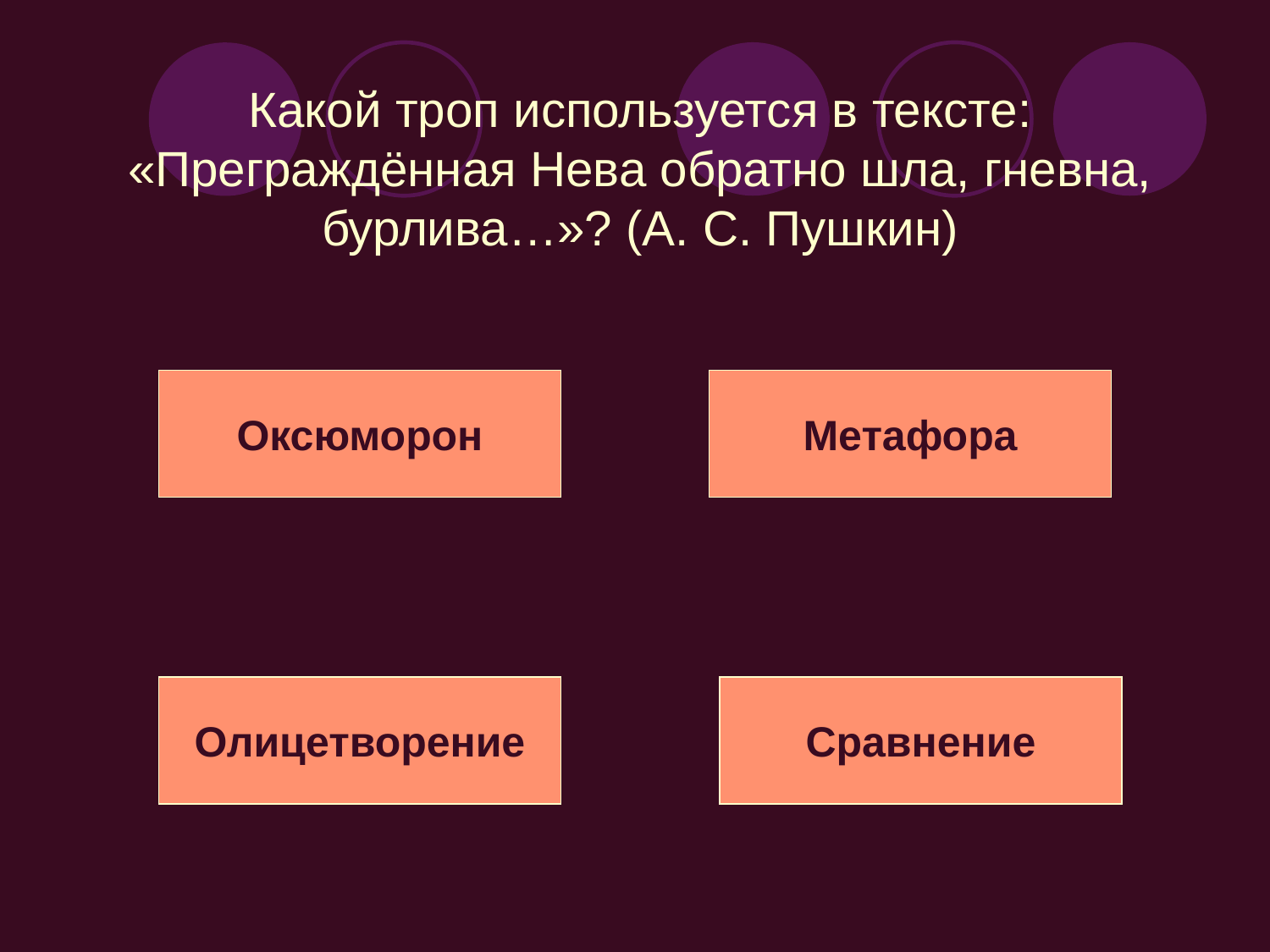

# Какой троп используется в тексте: «Преграждённая Нева обратно шла, гневна, бурлива…»? (А. С. Пушкин)
Оксюморон
Метафора
Олицетворение
Сравнение